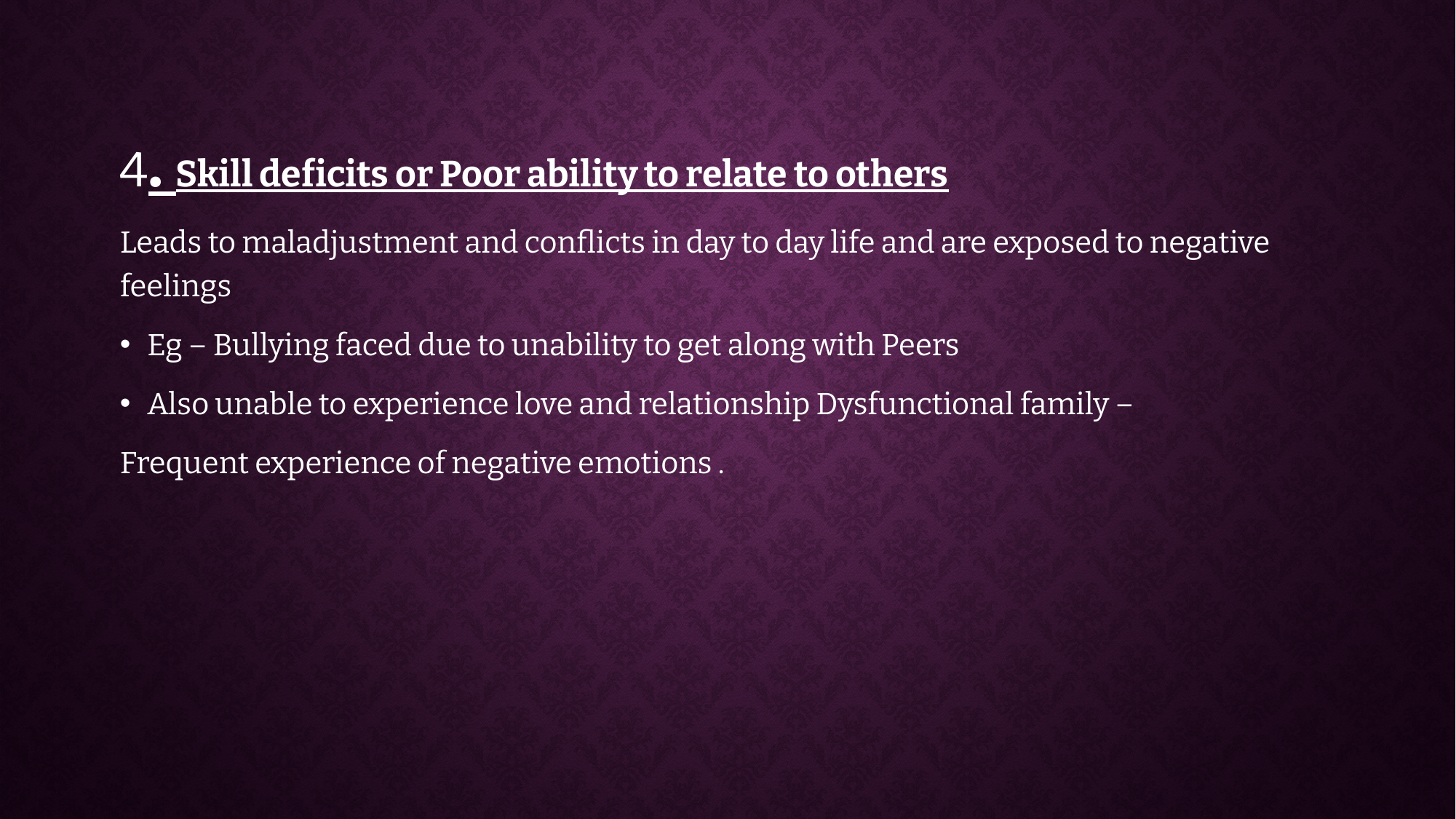

4. Skill deficits or Poor ability to relate to others
Leads to maladjustment and conflicts in day to day life and are exposed to negative feelings
Eg – Bullying faced due to unability to get along with Peers
Also unable to experience love and relationship Dysfunctional family –
Frequent experience of negative emotions .